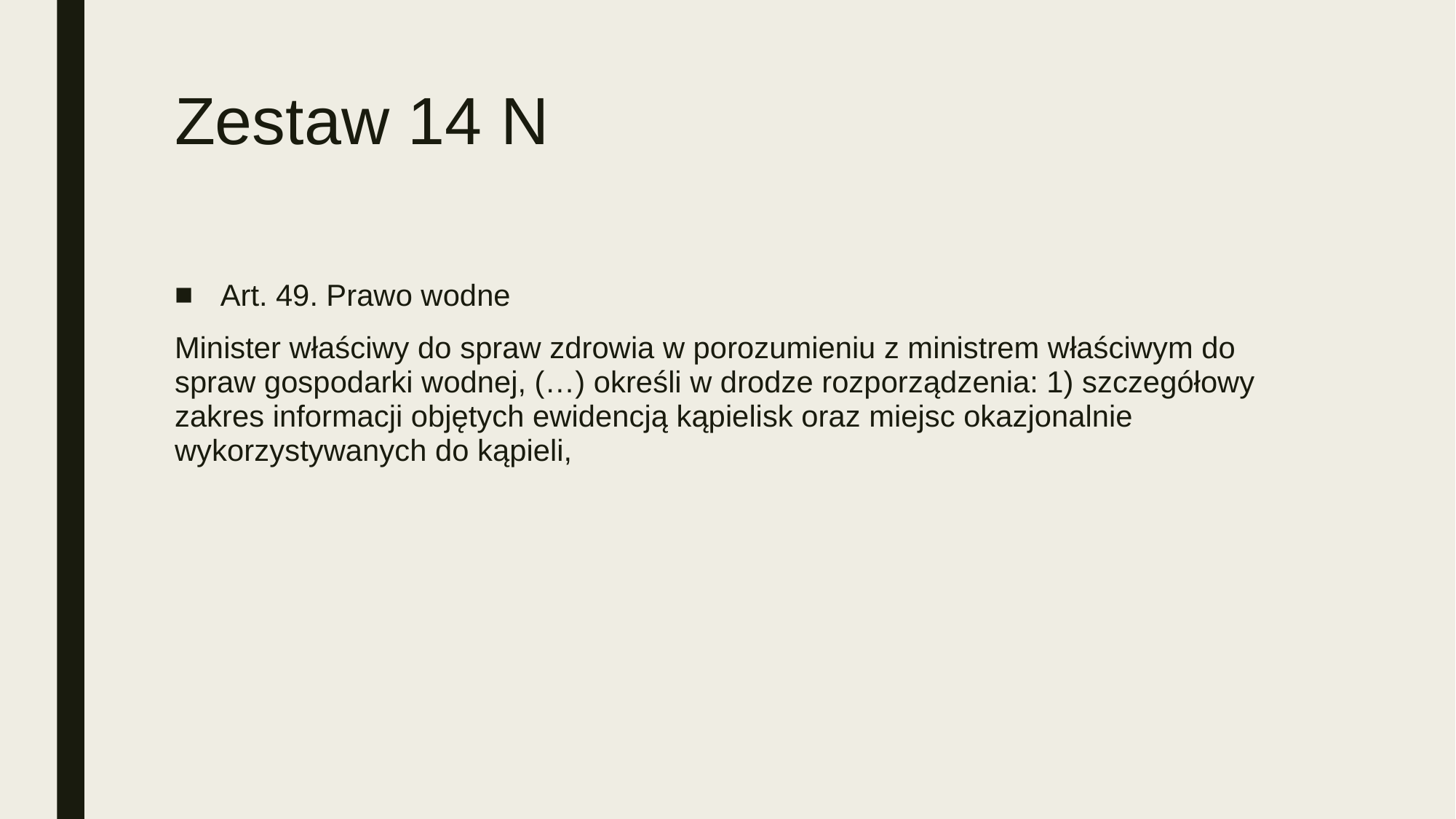

# Zestaw 14 N
Art. 49. Prawo wodne
Minister właściwy do spraw zdrowia w porozumieniu z ministrem właściwym do spraw gospodarki wodnej, (…) określi w drodze rozporządzenia: 1) szczegółowy zakres informacji objętych ewidencją kąpielisk oraz miejsc okazjonalnie wykorzystywanych do kąpieli,